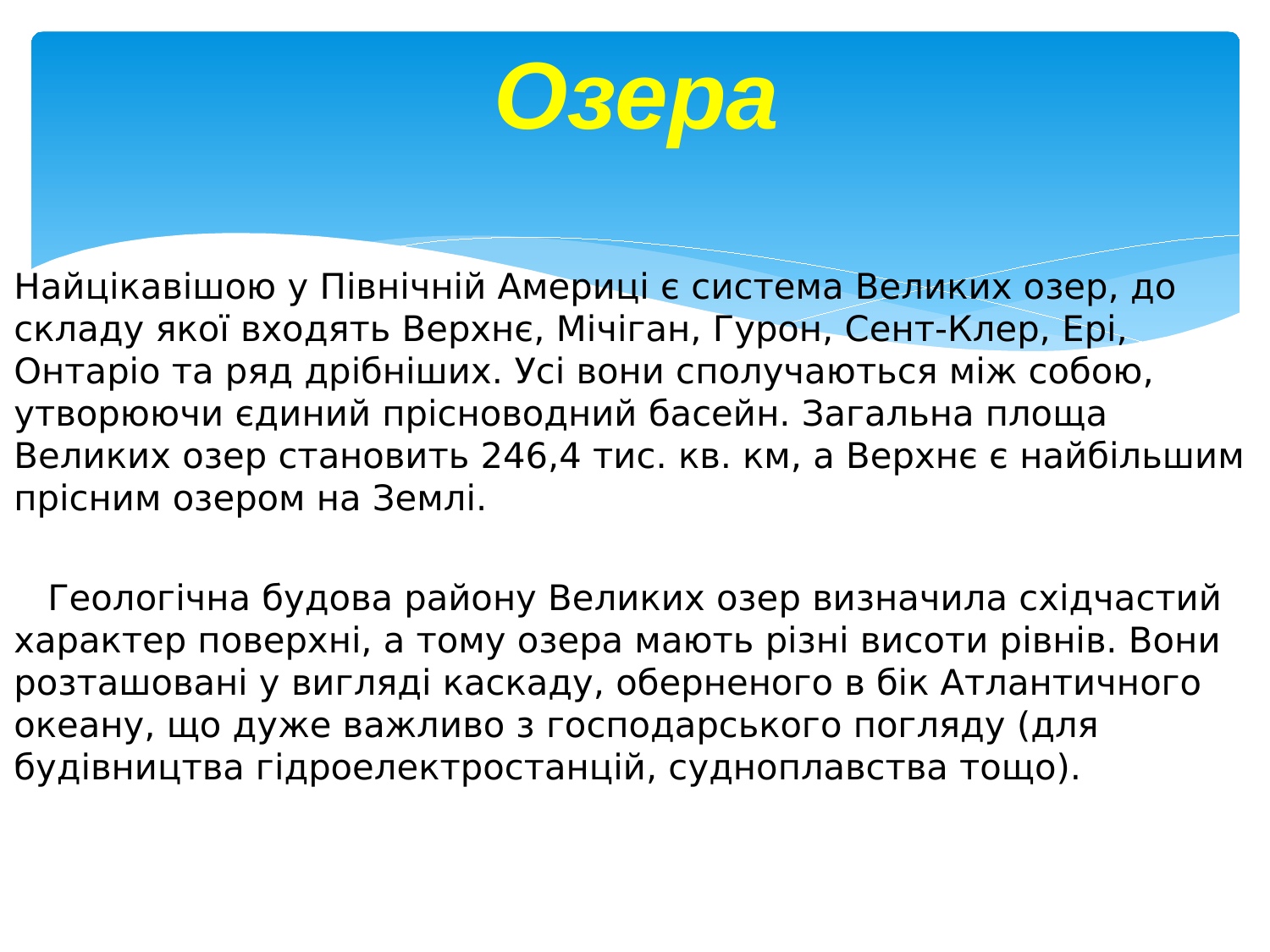

# Озера
Найцікавішою у Північній Америці є система Великих озер, до складу якої входять Верхнє, Мічіган, Гурон, Сент-Клер, Ері, Онтаріо та ряд дрібніших. Усі вони сполучаються між собою, утворюючи єдиний прісноводний басейн. Загальна площа Великих озер становить 246,4 тис. кв. км, а Верхнє є найбільшим прісним озером на Землі.

   Геологічна будова району Великих озер визначила східчастий характер поверхні, а тому озера мають різні висоти рівнів. Вони розташовані у вигляді каскаду, оберненого в бік Атлантичного океану, що дуже важливо з господарського погляду (для будівництва гідроелектростанцій, судноплавства тощо).